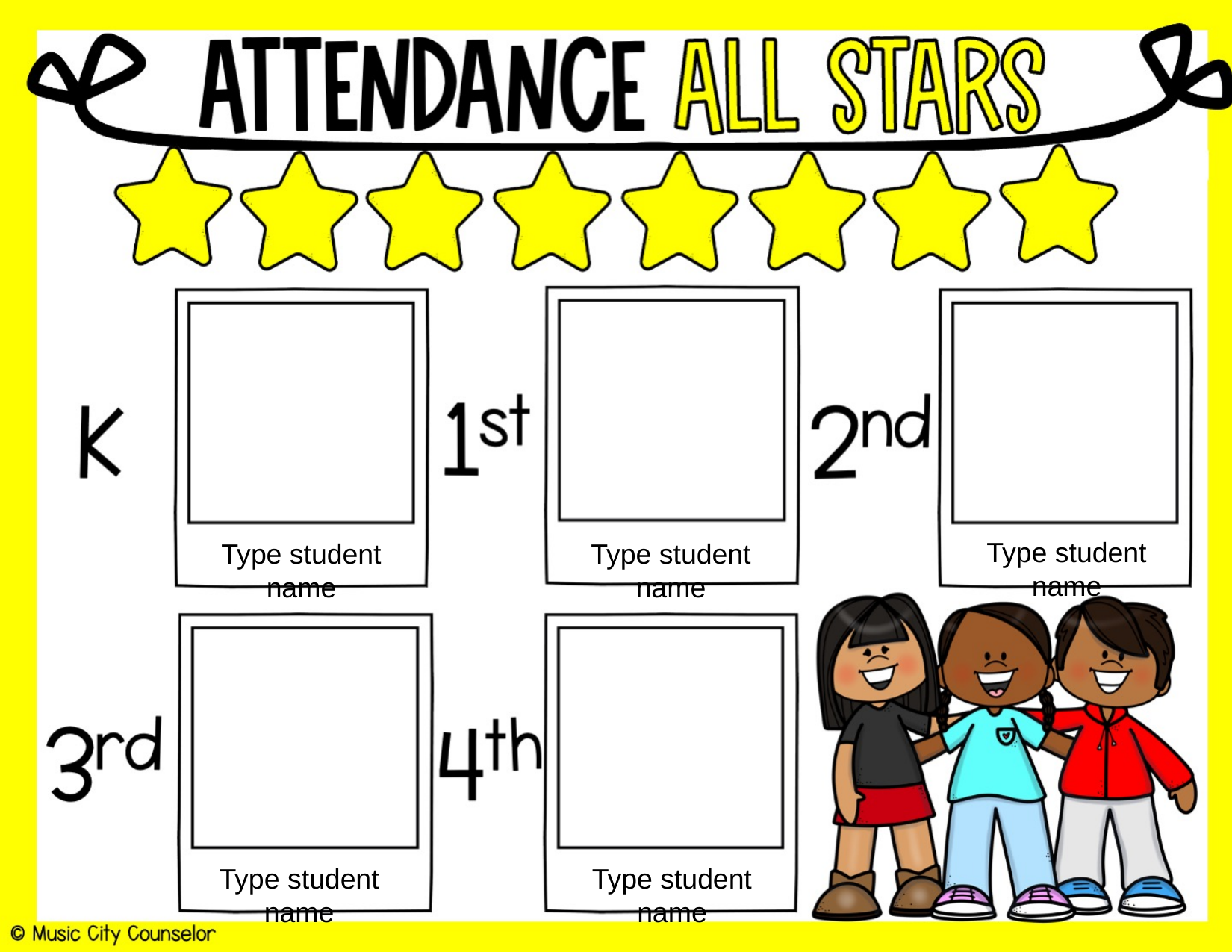

Type student name
Type student name
Type student name
Type student name
Type student name